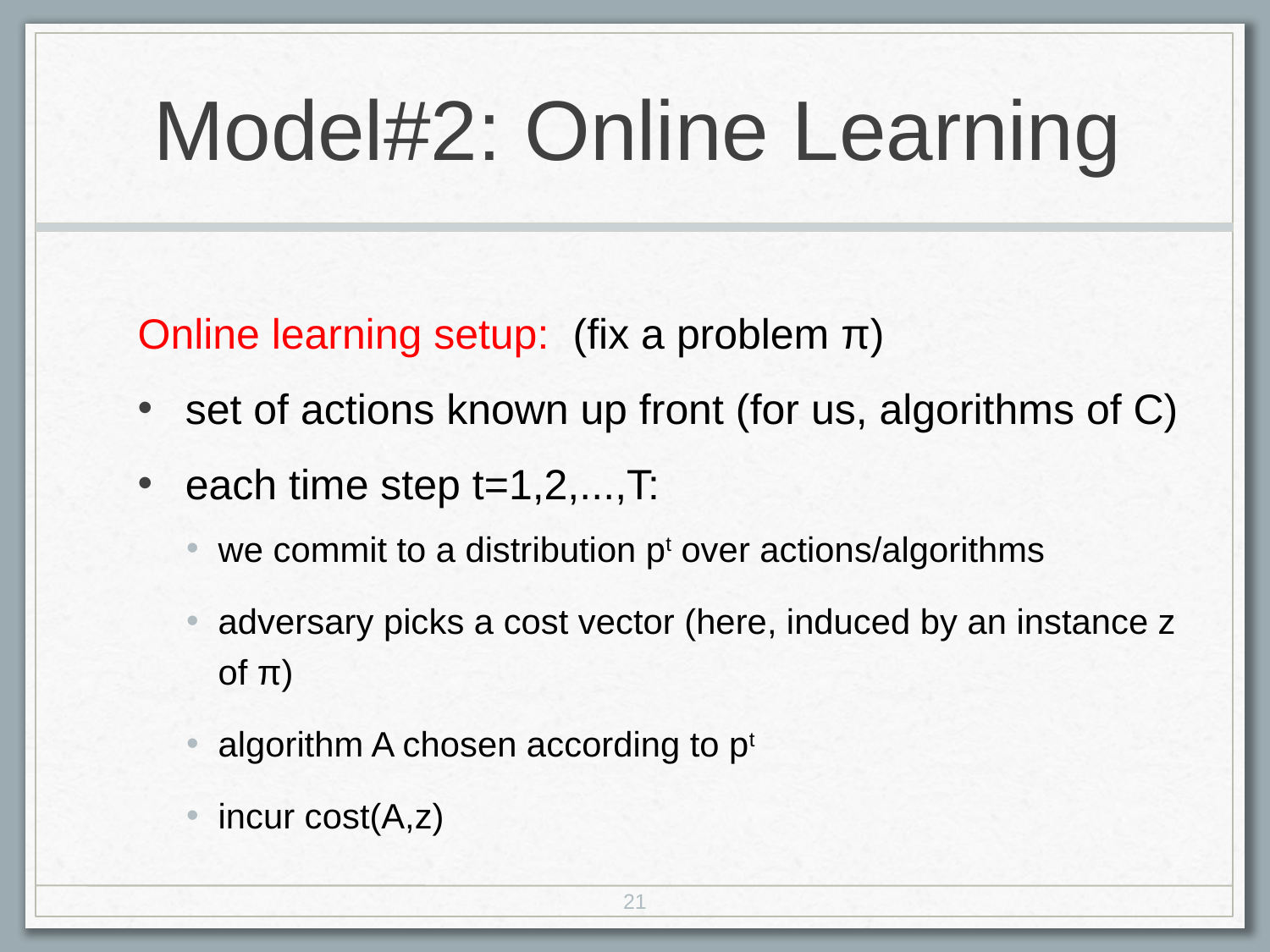

# Model#2: Online Learning
Online learning setup:  (fix a problem π)
set of actions known up front (for us, algorithms of C)
each time step t=1,2,...,T:
we commit to a distribution pt over actions/algorithms
adversary picks a cost vector (here, induced by an instance z of π)
algorithm A chosen according to pt
incur cost(A,z)
21